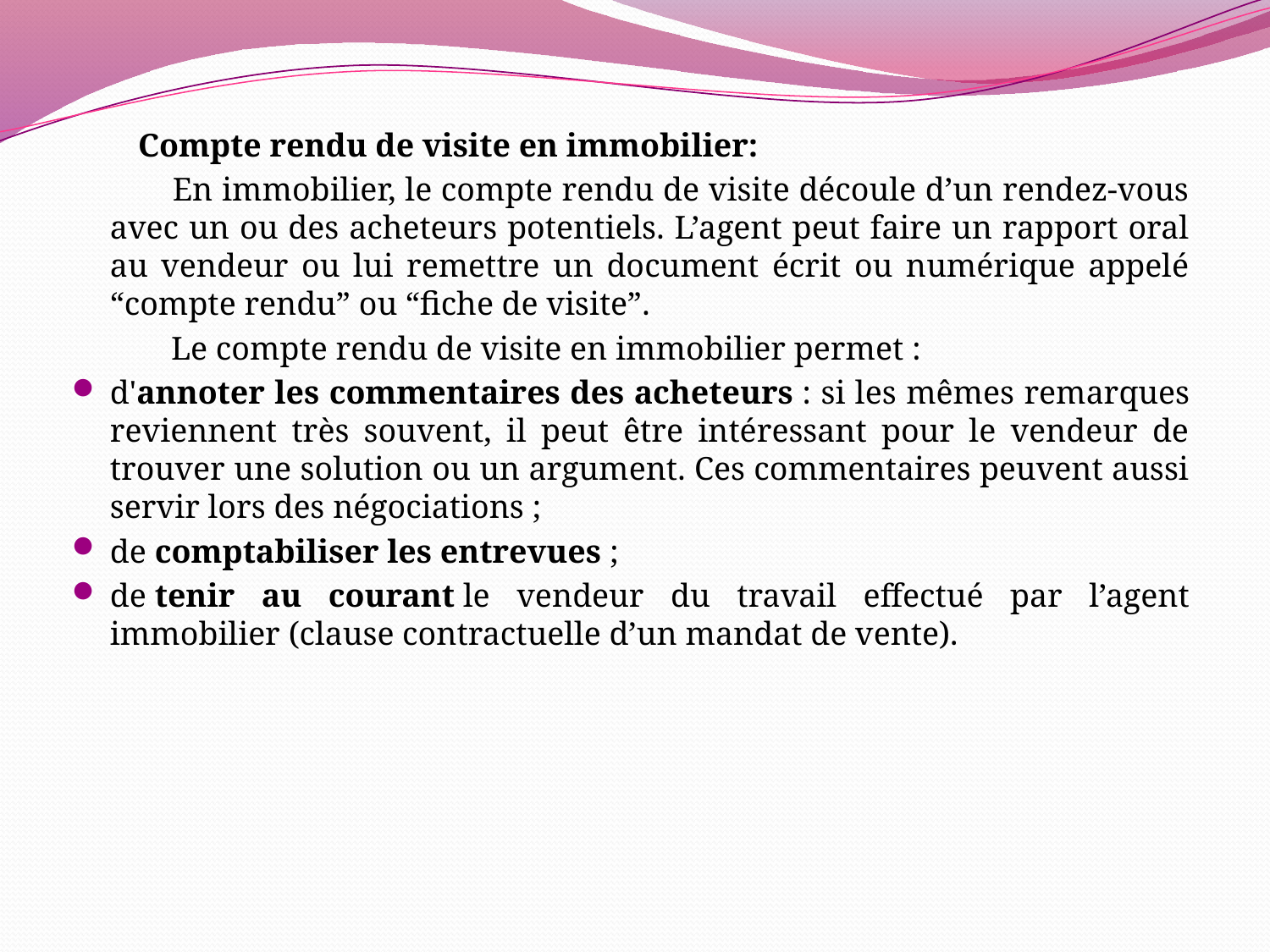

Compte rendu de visite en immobilier:
           En immobilier, le compte rendu de visite découle d’un rendez-vous avec un ou des acheteurs potentiels. L’agent peut faire un rapport oral au vendeur ou lui remettre un document écrit ou numérique appelé “compte rendu” ou “fiche de visite”.
            Le compte rendu de visite en immobilier permet :
d'annoter les commentaires des acheteurs : si les mêmes remarques reviennent très souvent, il peut être intéressant pour le vendeur de trouver une solution ou un argument. Ces commentaires peuvent aussi servir lors des négociations ;
de comptabiliser les entrevues ;
de tenir au courant le vendeur du travail effectué par l’agent immobilier (clause contractuelle d’un mandat de vente).